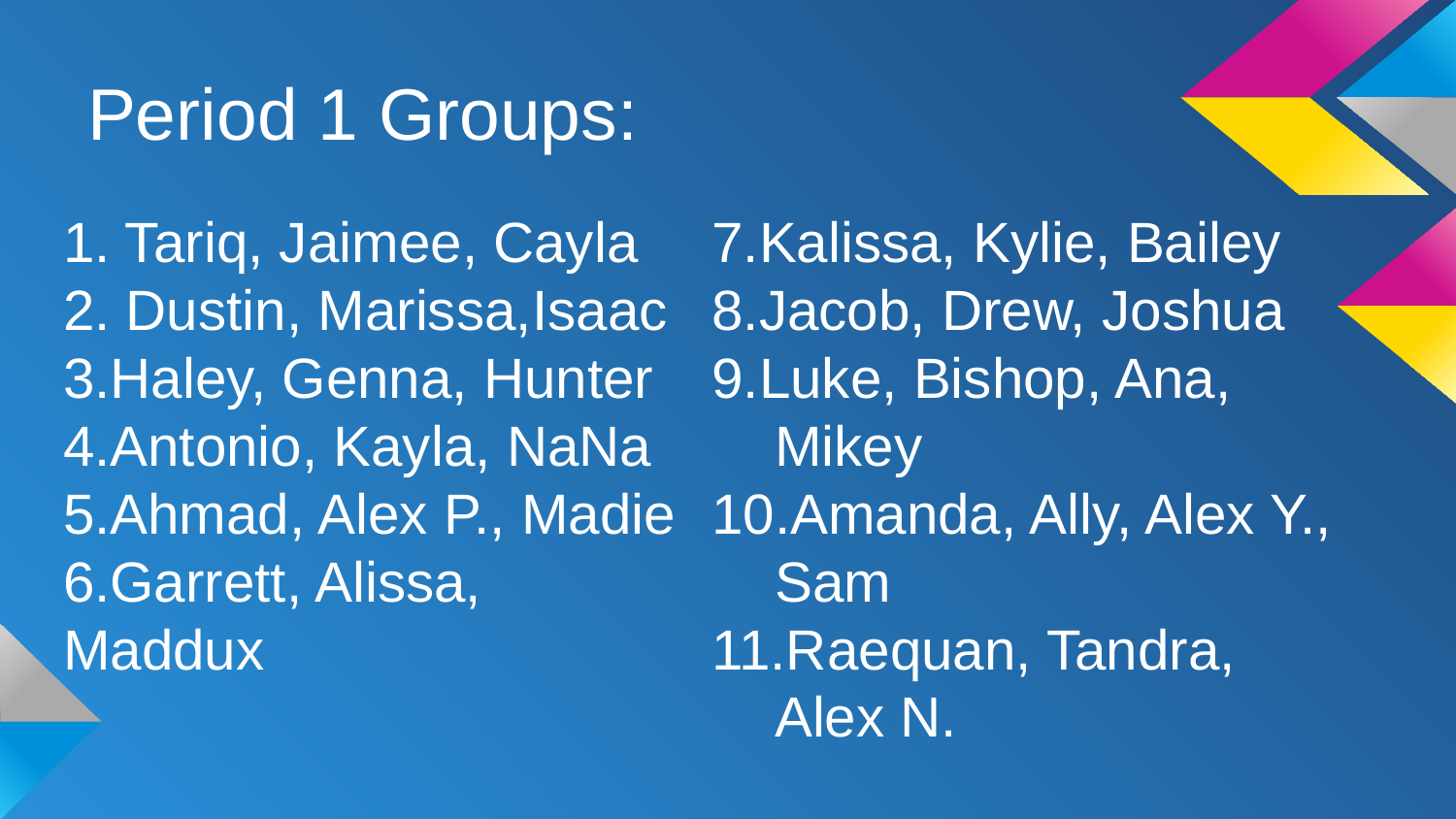

# Period 1 Groups:
1. Tariq, Jaimee, Cayla
2. Dustin, Marissa,Isaac
3.Haley, Genna, Hunter
4.Antonio, Kayla, NaNa
5.Ahmad, Alex P., Madie
6.Garrett, Alissa, Maddux

7.Kalissa, Kylie, Bailey
8.Jacob, Drew, Joshua
9.Luke, Bishop, Ana,
    Mikey
10.Amanda, Ally, Alex Y.,
    Sam
11.Raequan, Tandra,
    Alex N.